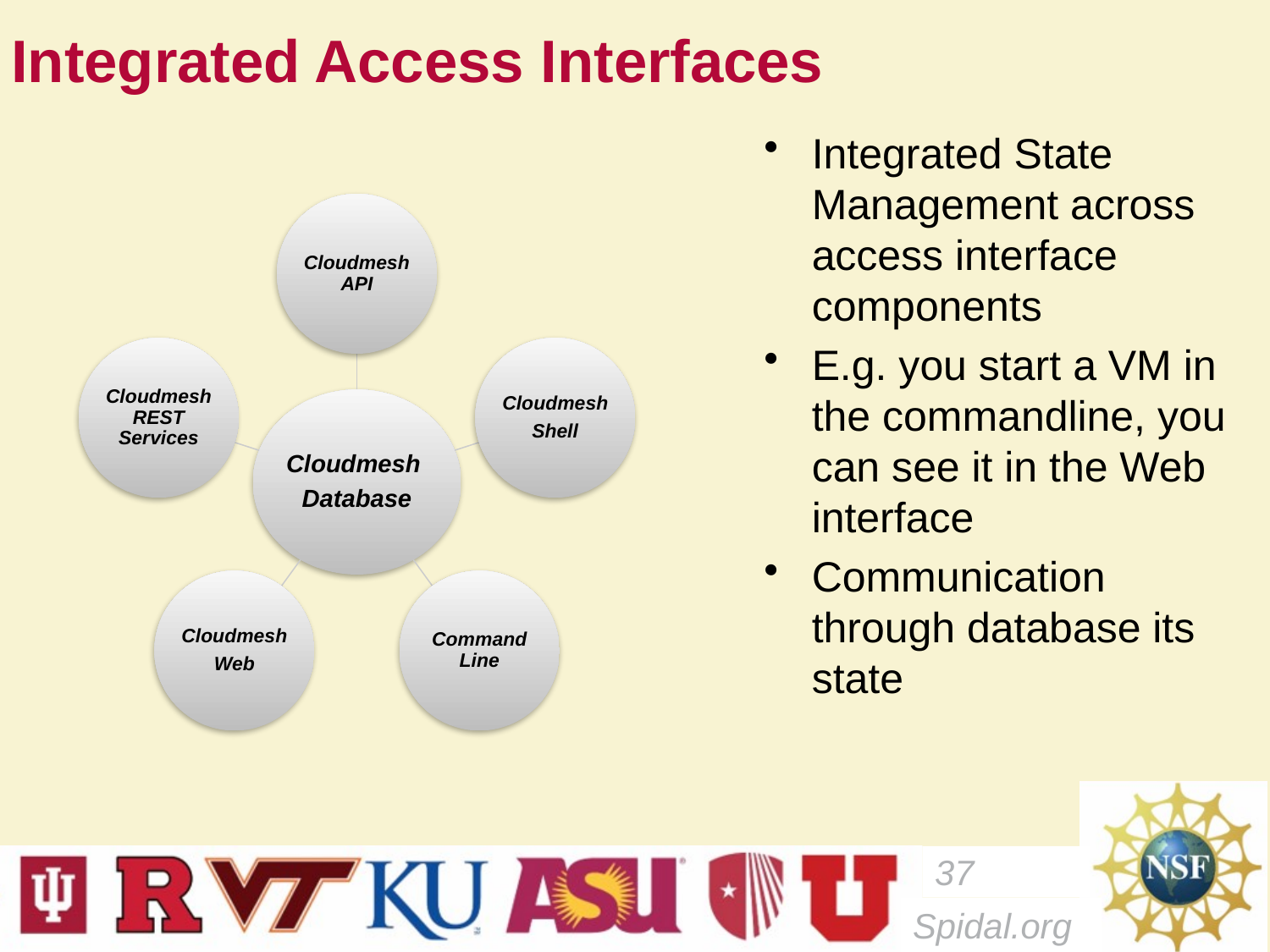

# Integrated Access Interfaces
Integrated State Management across access interface components
E.g. you start a VM in the commandline, you can see it in the Web interface
Communication through database its state

Cloudmesh
Database

Cloudmesh API

Cloudmesh
Shell

Command Line

Cloudmesh
Web

Cloudmesh REST Services